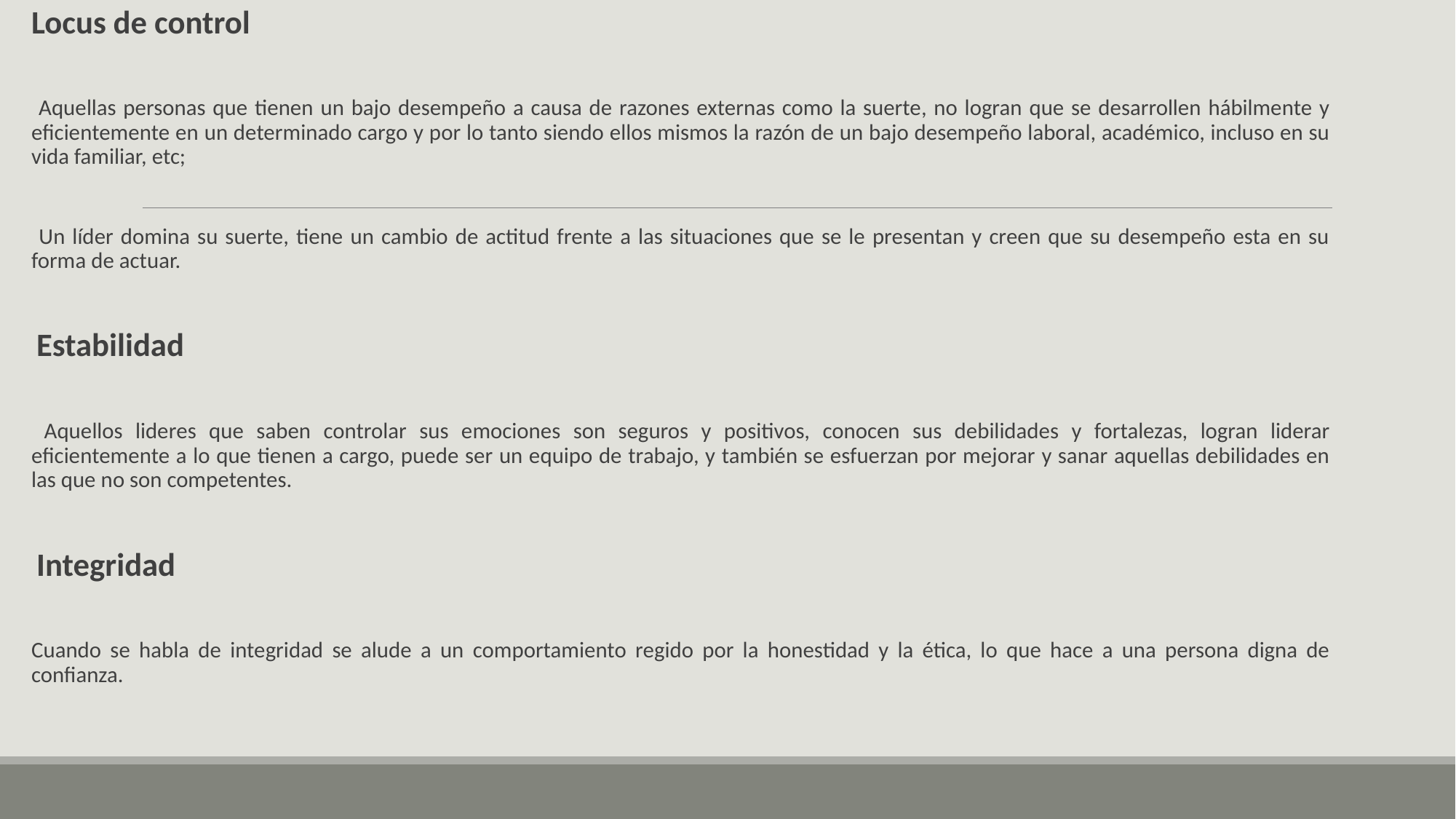

Locus de control

 Aquellas personas que tienen un bajo desempeño a causa de razones externas como la suerte, no logran que se desarrollen hábilmente y eficientemente en un determinado cargo y por lo tanto siendo ellos mismos la razón de un bajo desempeño laboral, académico, incluso en su vida familiar, etc;

 Un líder domina su suerte, tiene un cambio de actitud frente a las situaciones que se le presentan y creen que su desempeño esta en su forma de actuar.

 Estabilidad

 Aquellos lideres que saben controlar sus emociones son seguros y positivos, conocen sus debilidades y fortalezas, logran liderar eficientemente a lo que tienen a cargo, puede ser un equipo de trabajo, y también se esfuerzan por mejorar y sanar aquellas debilidades en las que no son competentes.

 Integridad

Cuando se habla de integridad se alude a un comportamiento regido por la honestidad y la ética, lo que hace a una persona digna de confianza.